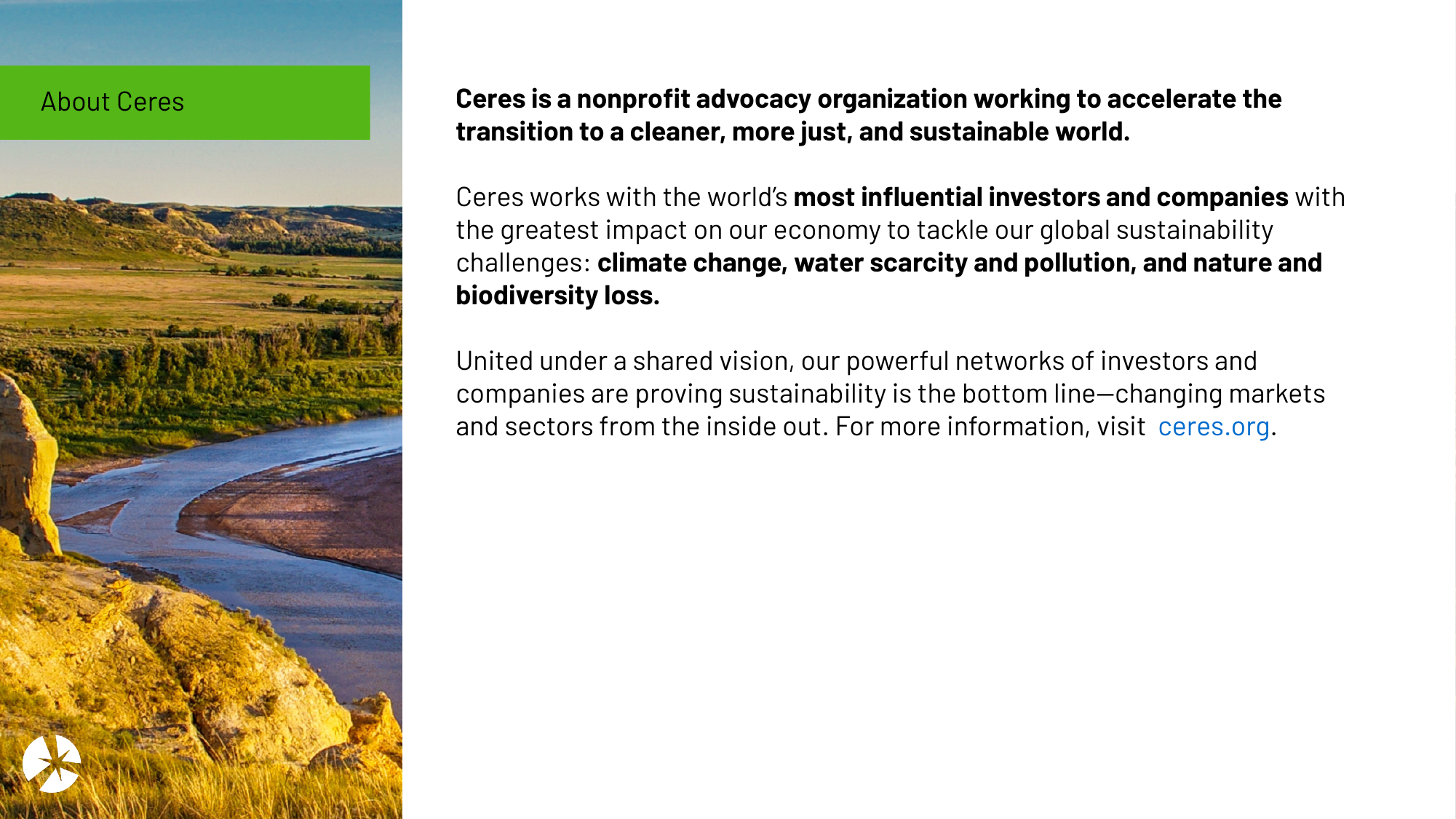

# About Ceres
Ceres is a nonprofit advocacy organization working to accelerate the transition to a cleaner, more just, and sustainable world.

Ceres works with the world’s most influential investors and companies with the greatest impact on our economy to tackle our global sustainability challenges: climate change, water scarcity and pollution, and nature and biodiversity loss.

United under a shared vision, our powerful networks of investors and companies are proving sustainability is the bottom line—changing markets and sectors from the inside out. For more information, visit  ceres.org.